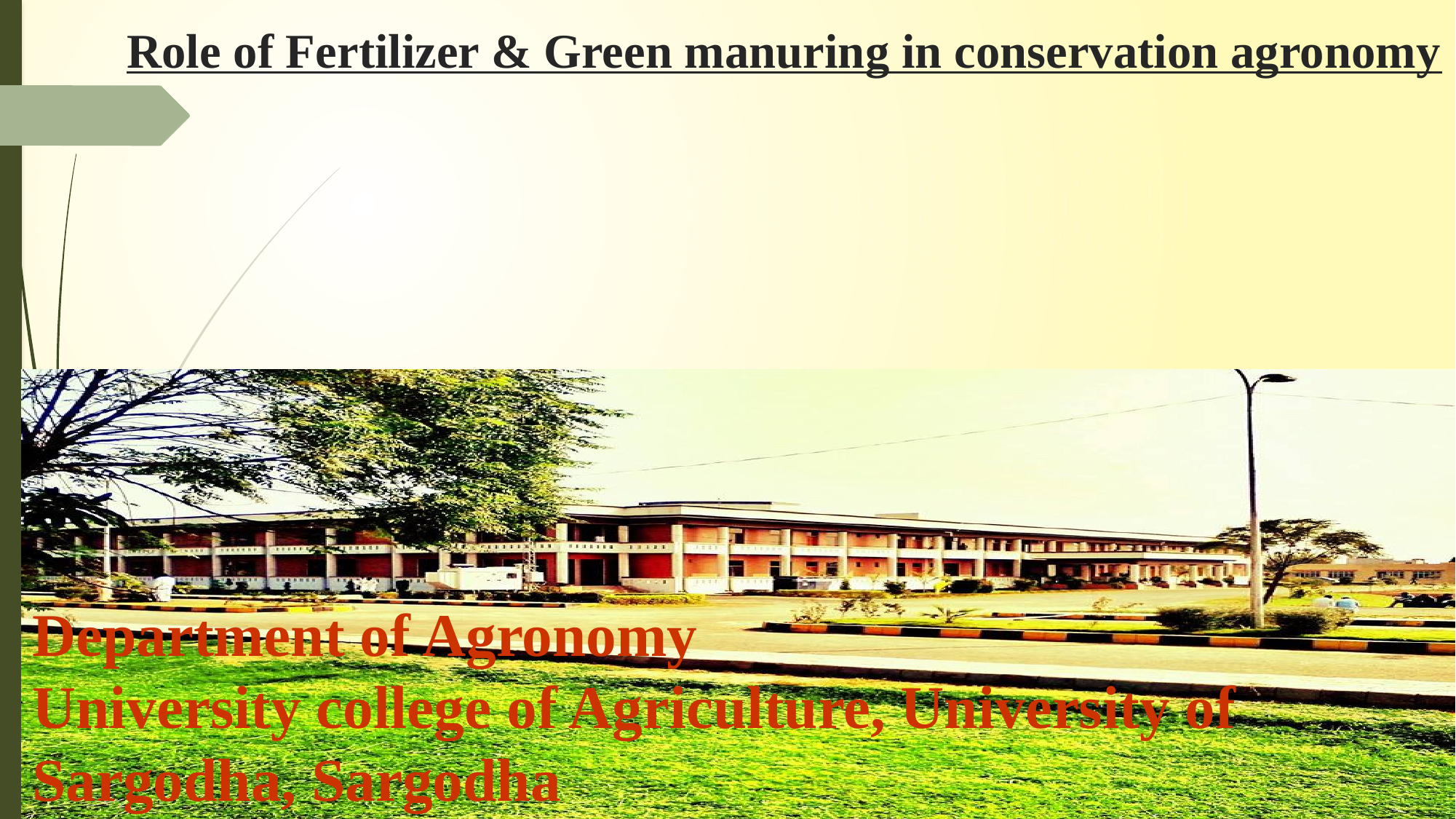

# Role of Fertilizer & Green manuring in conservation agronomy

Department of Agronomy
University college of Agriculture, University of Sargodha, Sargodha